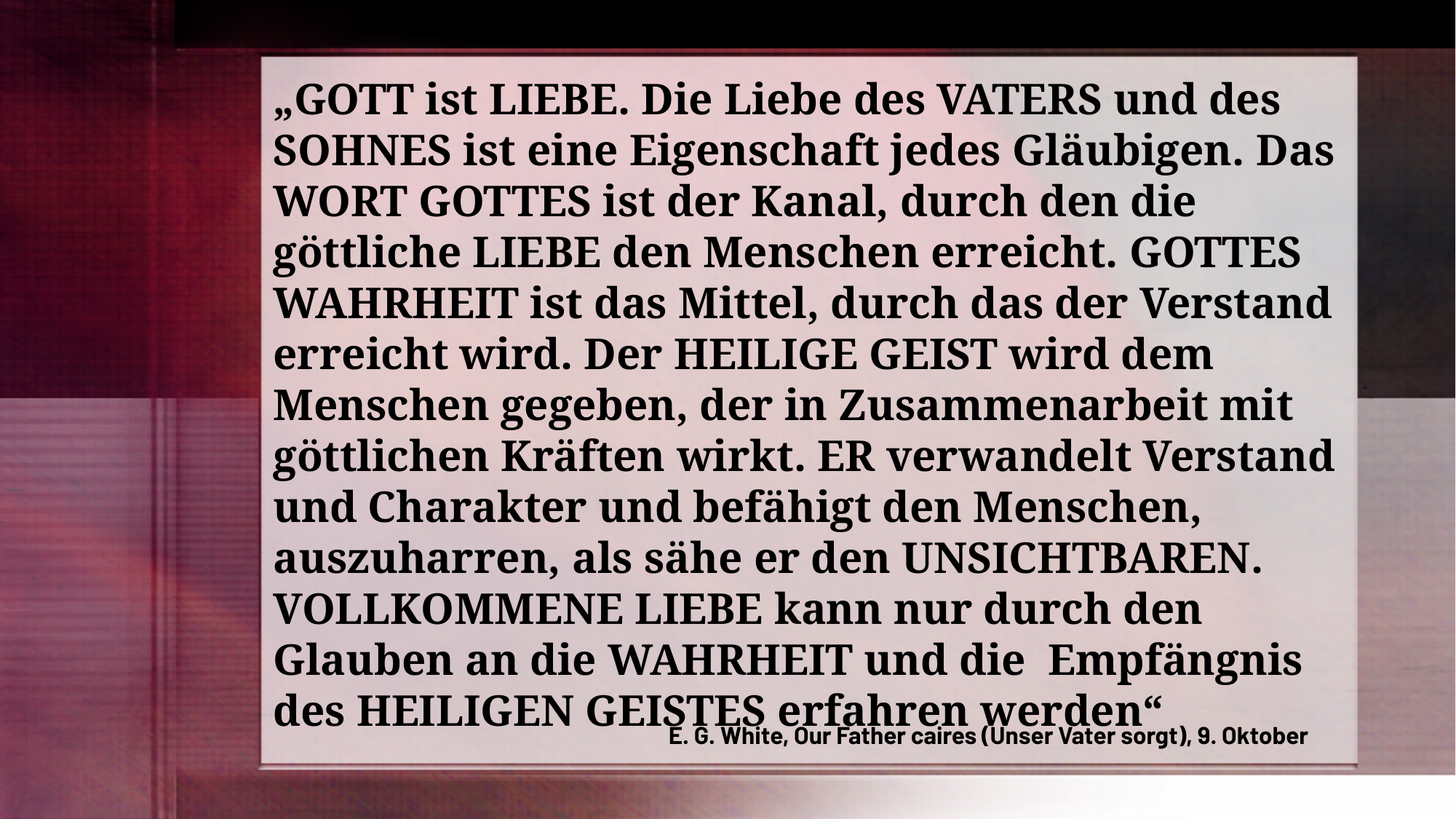

„GOTT ist LIEBE. Die Liebe des VATERS und des SOHNES ist eine Eigenschaft jedes Gläubigen. Das WORT GOTTES ist der Kanal, durch den die göttliche LIEBE den Menschen erreicht. GOTTES WAHRHEIT ist das Mittel, durch das der Verstand erreicht wird. Der HEILIGE GEIST wird dem Menschen gegeben, der in Zusammenarbeit mit göttlichen Kräften wirkt. ER verwandelt Verstand und Charakter und befähigt den Menschen, auszuharren, als sähe er den UNSICHTBAREN. VOLLKOMMENE LIEBE kann nur durch den Glauben an die WAHRHEIT und die  Empfängnis des HEILIGEN GEISTES erfahren werden“
E. G. White, Our Father caires (Unser Vater sorgt), 9. Oktober